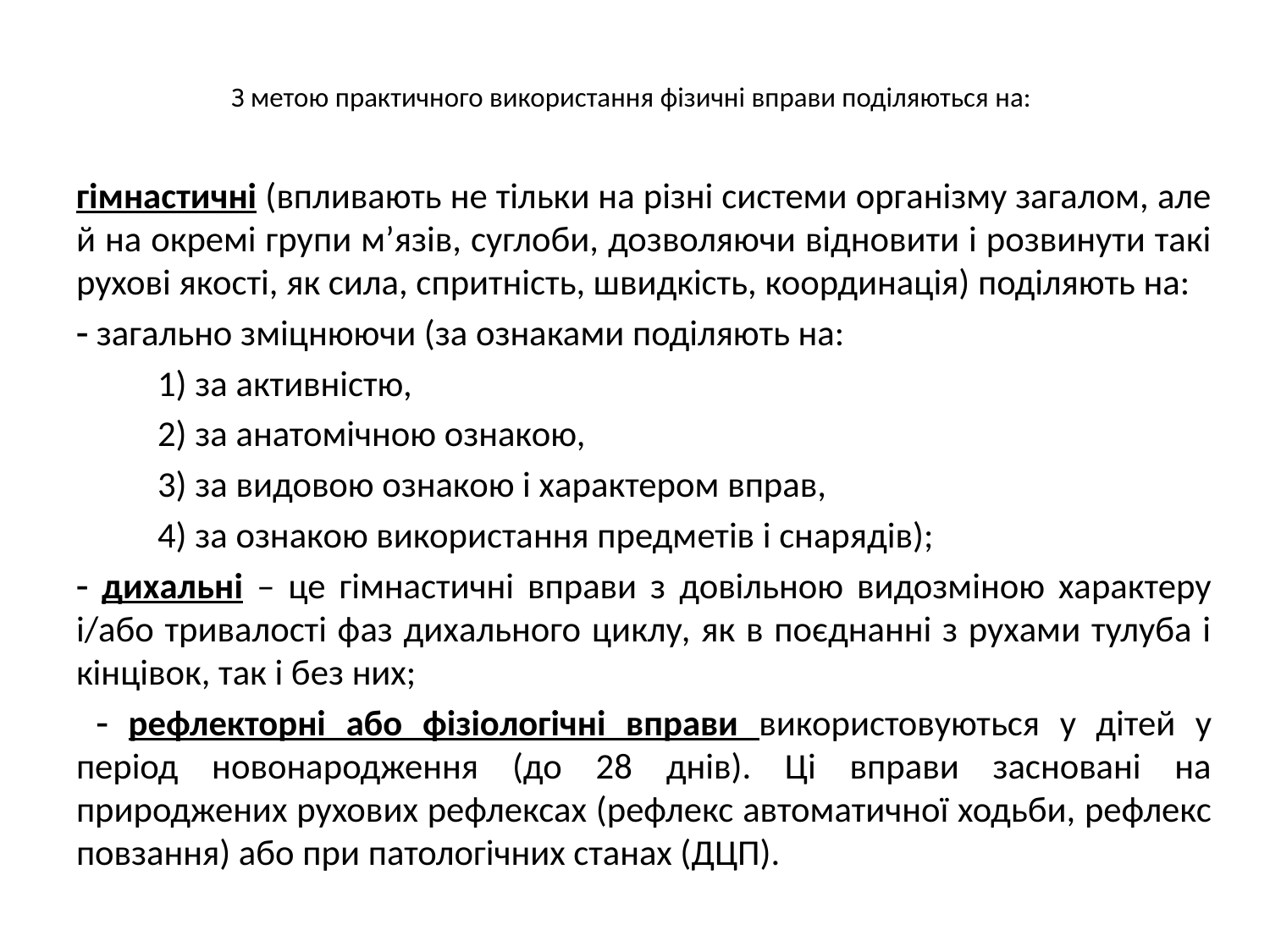

# З метою практичного використання фізичні вправи поділяються на:
гімнастичні (впливають не тільки на різні системи організму загалом, але й на окремі групи м’язів, суглоби, дозволяючи відновити і розвинути такі рухові якості, як сила, спритність, швидкість, координація) поділяють на:
− загально зміцнюючи (за ознаками поділяють на:
	1) за активністю,
	2) за анатомічною ознакою,
	3) за видовою ознакою і характером вправ,
	4) за ознакою використання предметів і снарядів);
− дихальні – це гімнастичні вправи з довільною видозміною характеру і/або тривалості фаз дихального циклу, як в поєднанні з рухами тулуба і кінцівок, так і без них;
 − рефлекторні або фізіологічні вправи використовуються у дітей у період новонародження (до 28 днів). Ці вправи засновані на природжених рухових рефлексах (рефлекс автоматичної ходьби, рефлекс повзання) або при патологічних станах (ДЦП).